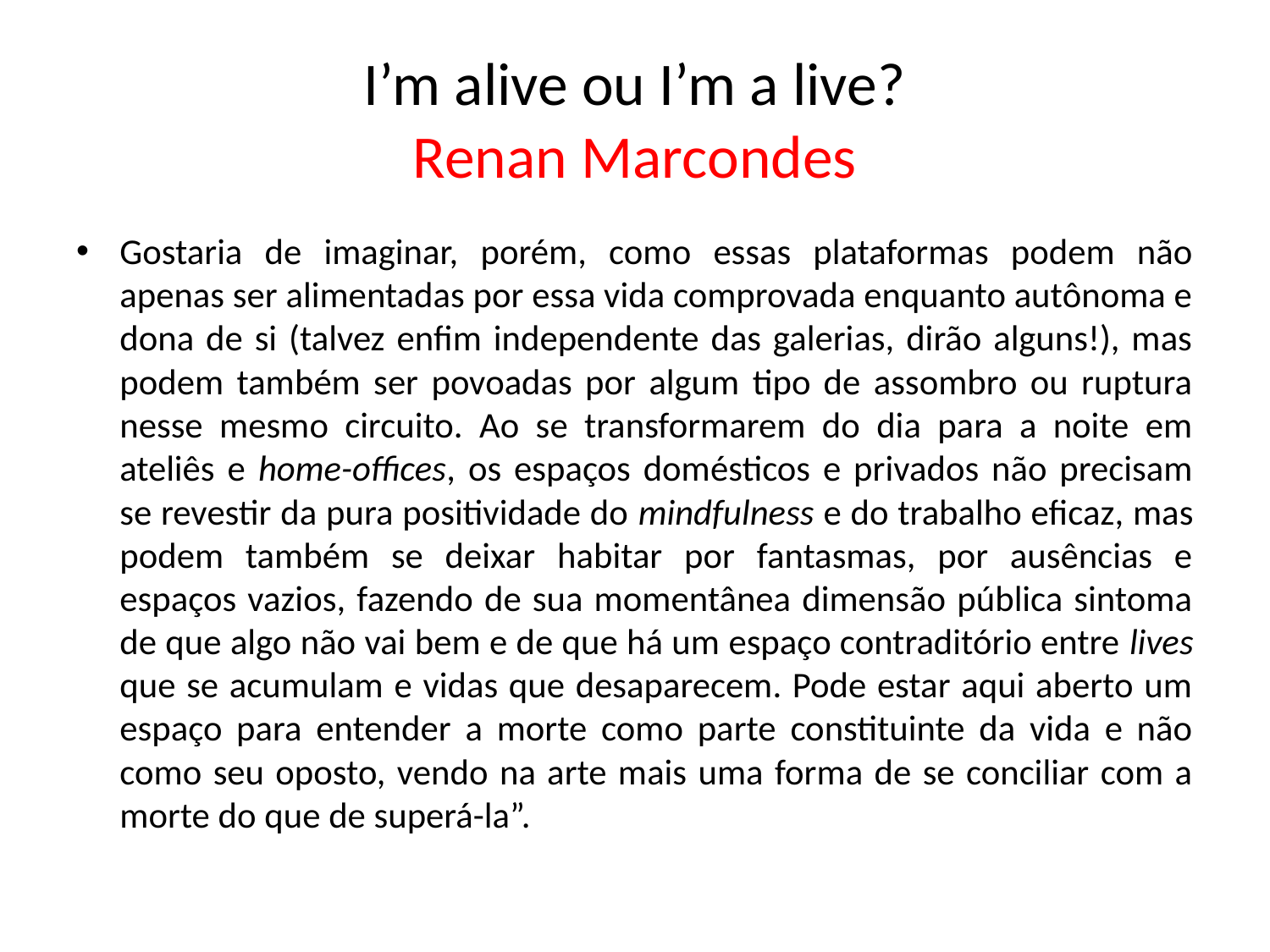

# I’m alive ou I’m a live? Renan Marcondes
Gostaria de imaginar, porém, como essas plataformas podem não apenas ser alimentadas por essa vida comprovada enquanto autônoma e dona de si (talvez enfim independente das galerias, dirão alguns!), mas podem também ser povoadas por algum tipo de assombro ou ruptura nesse mesmo circuito. Ao se transformarem do dia para a noite em ateliês e home-offices, os espaços domésticos e privados não precisam se revestir da pura positividade do mindfulness e do trabalho eficaz, mas podem também se deixar habitar por fantasmas, por ausências e espaços vazios, fazendo de sua momentânea dimensão pública sintoma de que algo não vai bem e de que há um espaço contraditório entre lives que se acumulam e vidas que desaparecem. Pode estar aqui aberto um espaço para entender a morte como parte constituinte da vida e não como seu oposto, vendo na arte mais uma forma de se conciliar com a morte do que de superá-la”.